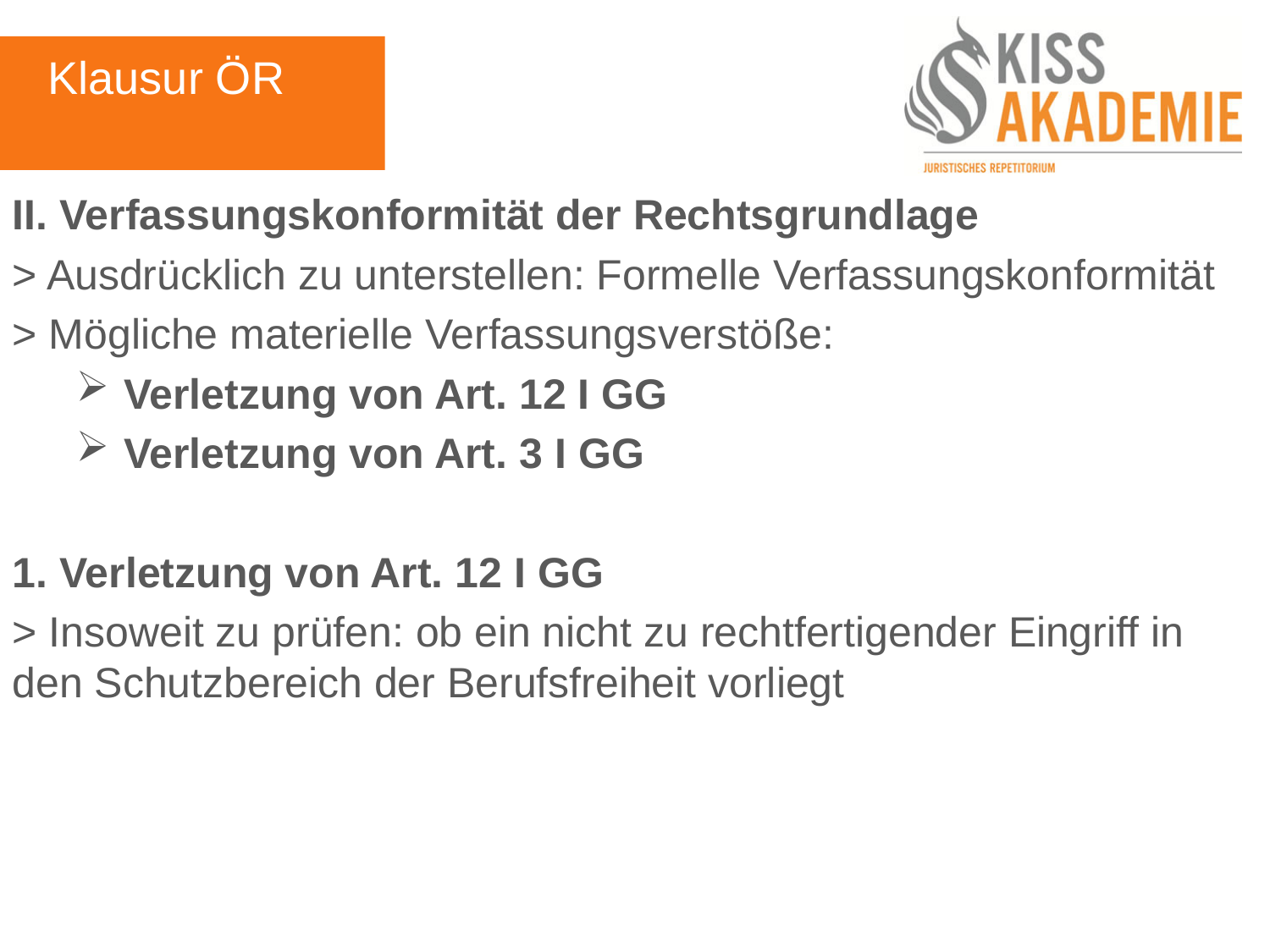

Klausur ÖR
II. Verfassungskonformität der Rechtsgrundlage
> Ausdrücklich zu unterstellen: Formelle Verfassungskonformität
> Mögliche materielle Verfassungsverstöße:
Verletzung von Art. 12 I GG
Verletzung von Art. 3 I GG

1. Verletzung von Art. 12 I GG
> Insoweit zu prüfen: ob ein nicht zu rechtfertigender Eingriff in den Schutzbereich der Berufsfreiheit vorliegt